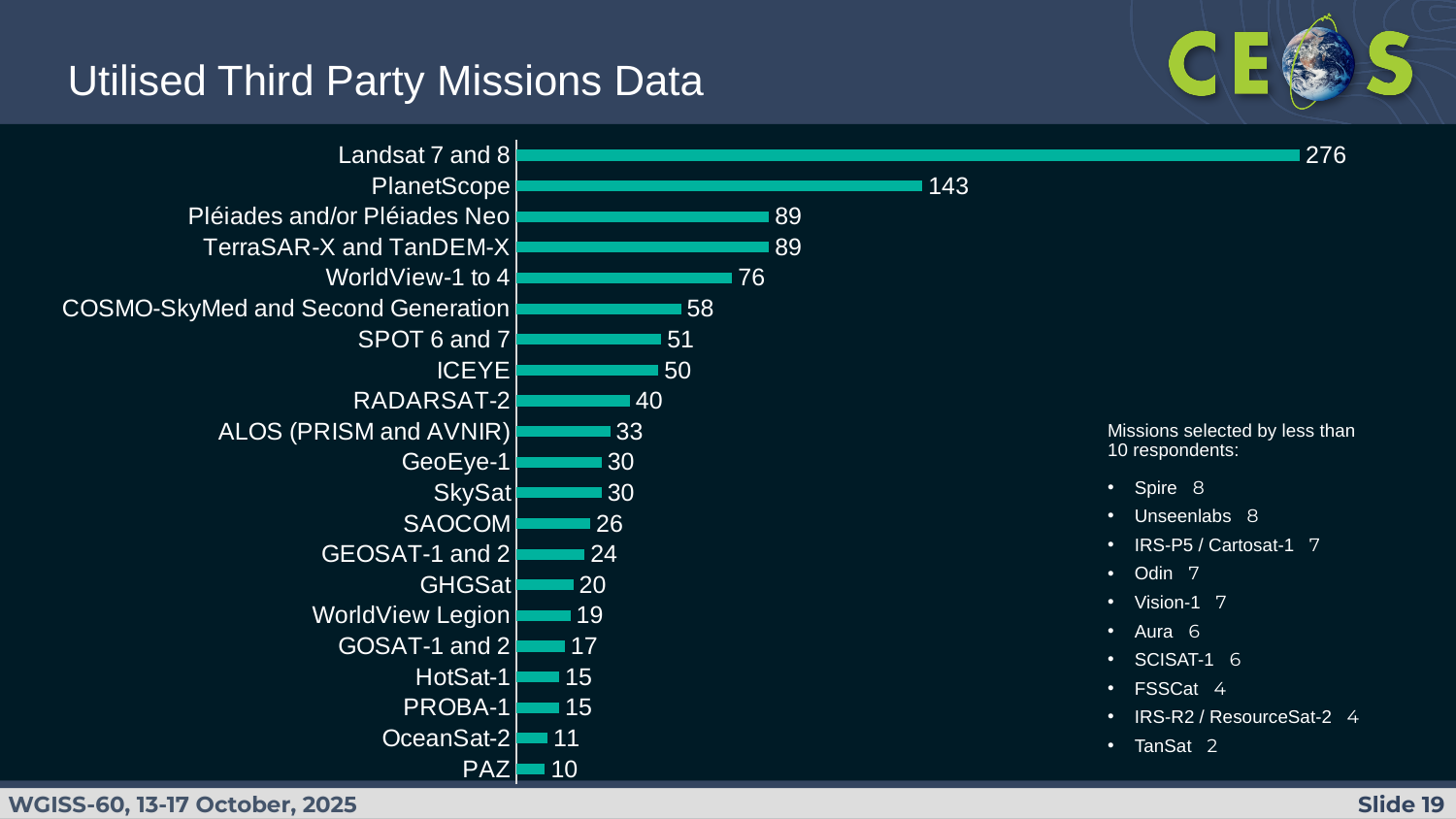

Utilised Third Party Missions Data

### Chart

| Category |  |
|---|---|
| Landsat 7 and 8 | 276.0 |
| PlanetScope | 143.0 |
| Pléiades and/or Pléiades Neo | 89.0 |
| TerraSAR-X and TanDEM-X | 89.0 |
| WorldView-1 to 4 | 76.0 |
| COSMO-SkyMed and Second Generation | 58.0 |
| SPOT 6 and 7 | 51.0 |
| ICEYE | 50.0 |
| RADARSAT-2 | 40.0 |
| ALOS (PRISM and AVNIR) | 33.0 |
| GeoEye-1 | 30.0 |
| SkySat | 30.0 |
| SAOCOM | 26.0 |
| GEOSAT-1 and 2 | 24.0 |
| GHGSat | 20.0 |
| WorldView Legion | 19.0 |
| GOSAT-1 and 2 | 17.0 |
| HotSat-1 | 15.0 |
| PROBA-1 | 15.0 |
| OceanSat-2 | 11.0 |
| PAZ | 10.0 |
Missions selected by less than 10 respondents:
Spire   8
Unseenlabs   8
IRS-P5 / Cartosat-1   7
Odin   7
Vision-1   7
Aura   6
SCISAT-1   6
FSSCat   4
IRS-R2 / ResourceSat-2   4
TanSat   2